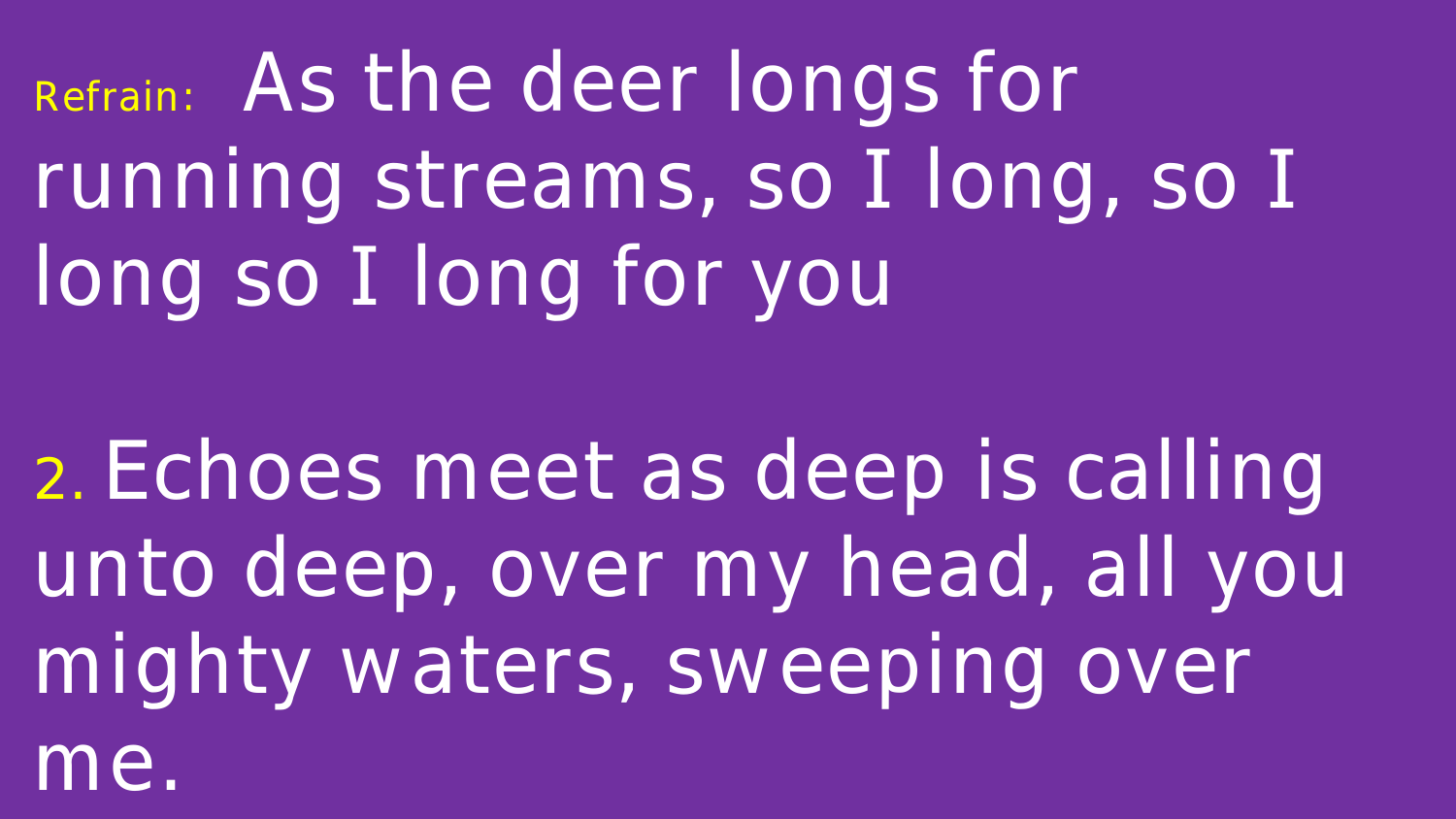

Refrain:   As the deer longs for running streams, so I long, so I long so I long for you

2. Echoes meet as deep is calling unto deep, over my head, all you mighty waters, sweeping over me.